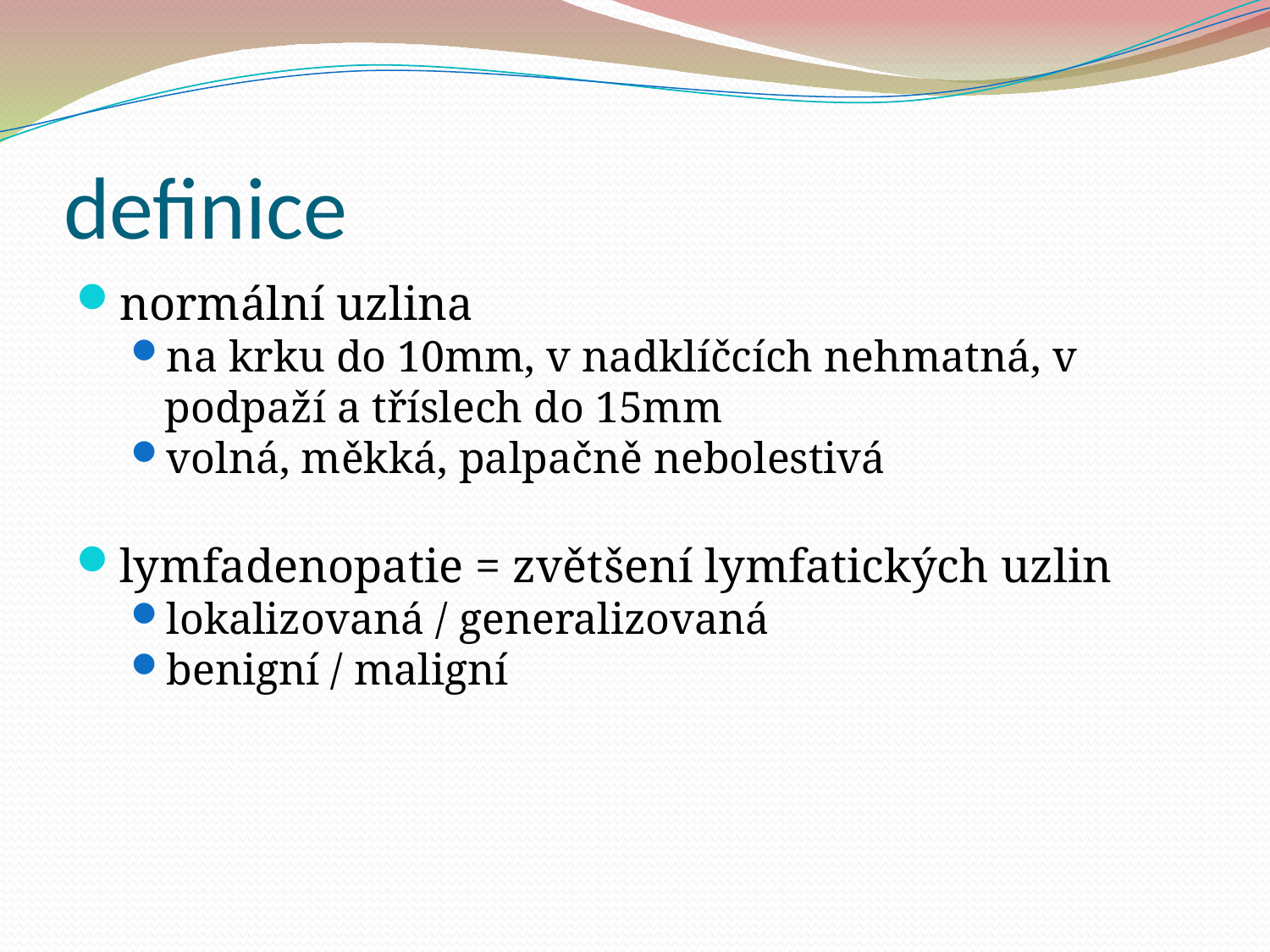

definice
normální uzlina
na krku do 10mm, v nadklíčcích nehmatná, v podpaží a tříslech do 15mm
volná, měkká, palpačně nebolestivá

lymfadenopatie = zvětšení lymfatických uzlin
lokalizovaná / generalizovaná
benigní / maligní